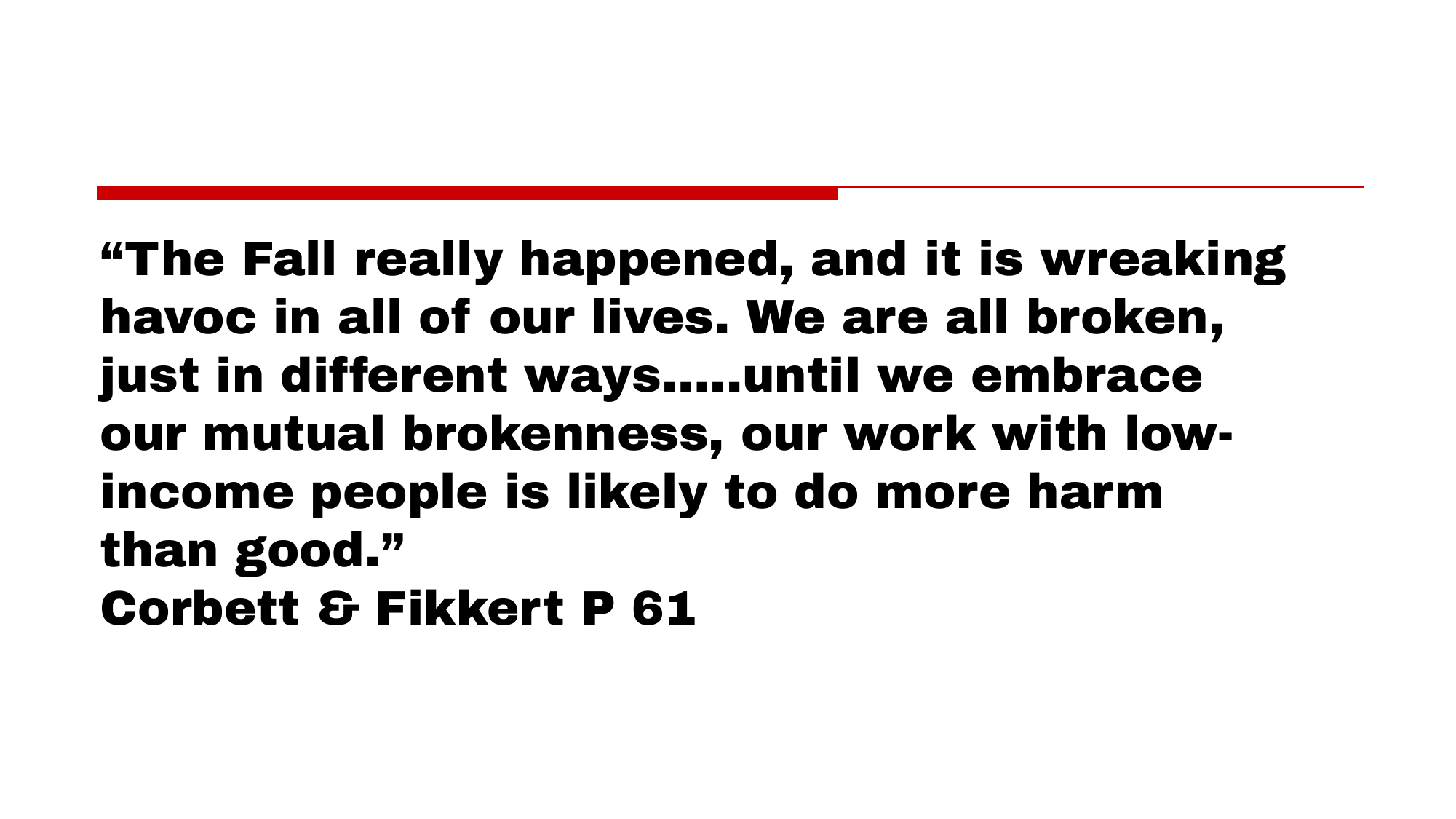

The heart of Good Development  is to understand:
“The Fall really happened, and it is wreaking havoc in all of our lives. We are all broken, just in different ways…..until we embrace our mutual brokenness, our work with low-income people is likely to do more harm than good.”
Corbett & Fikkert P 61